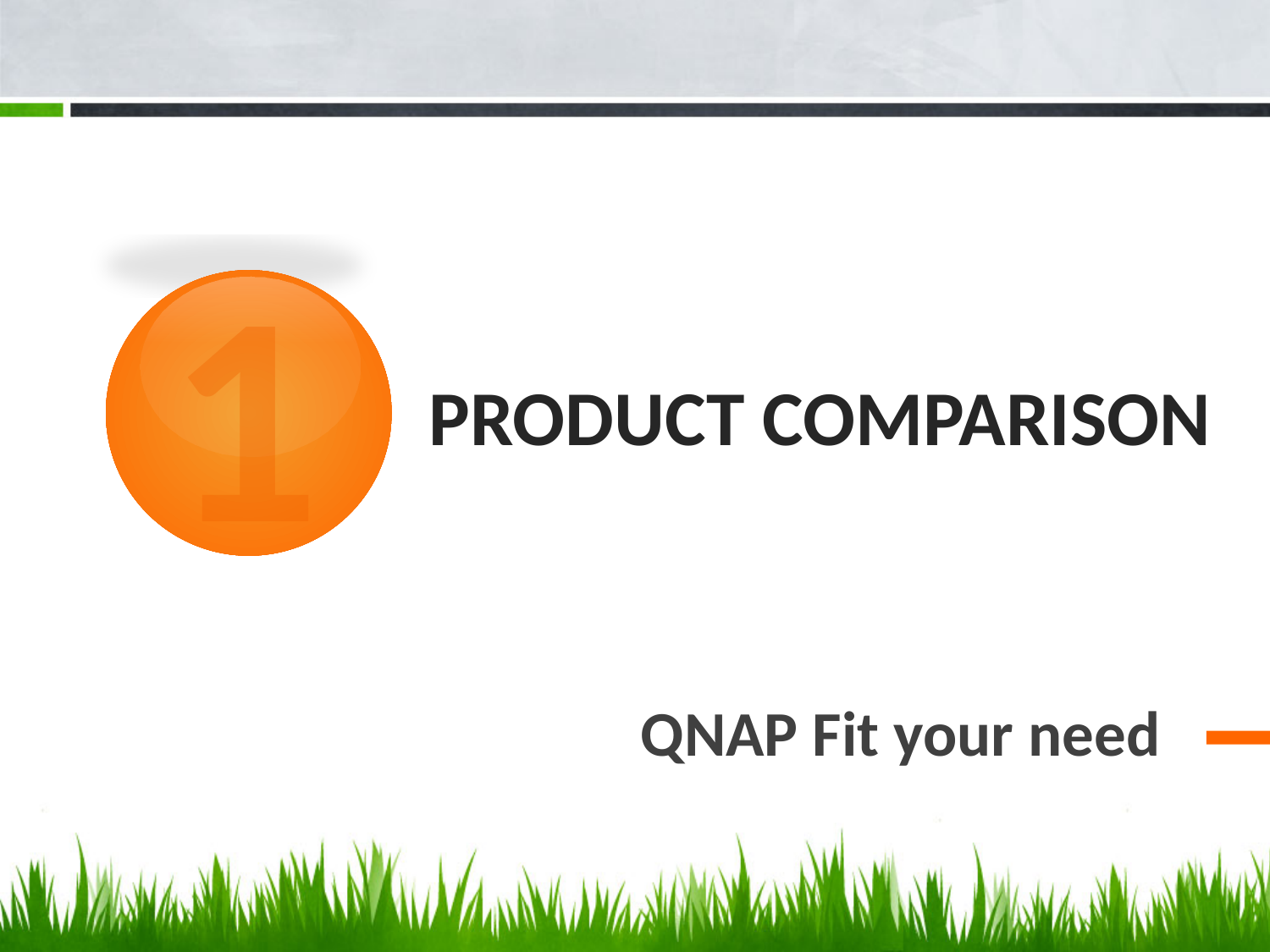

1
Product Comparison
QNAP Fit your need